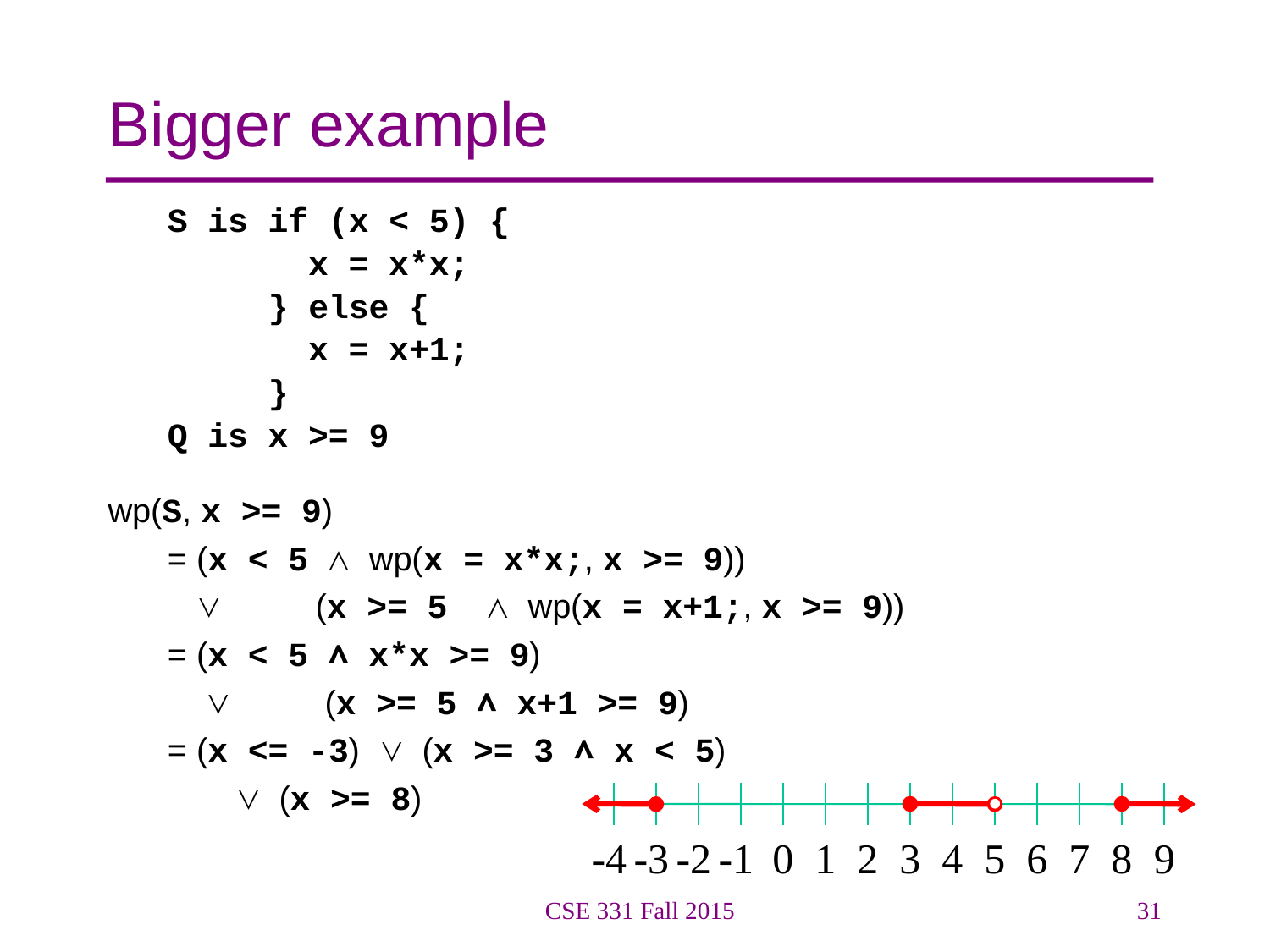

# Bigger example
S is if (x < 5) {
       x = x*x;
     } else {
       x = x+1;
     }
Q is x >= 9

wp(S, x >= 9)
= (x < 5 ∧ wp(x = x*x;, x >= 9))
   ∨	(x >= 5  ∧ wp(x = x+1;, x >= 9))
= (x < 5 ∧ x*x >= 9)
   	∨	 (x >= 5 ∧ x+1 >= 9)
= (x <= -3)  ∨ (x >= 3 ∧ x < 5)
    ∨ (x >= 8)

-4
-3
-2
-1
0
1
2
3
4
5
6
7
8
9
CSE 331 Fall 2015
31